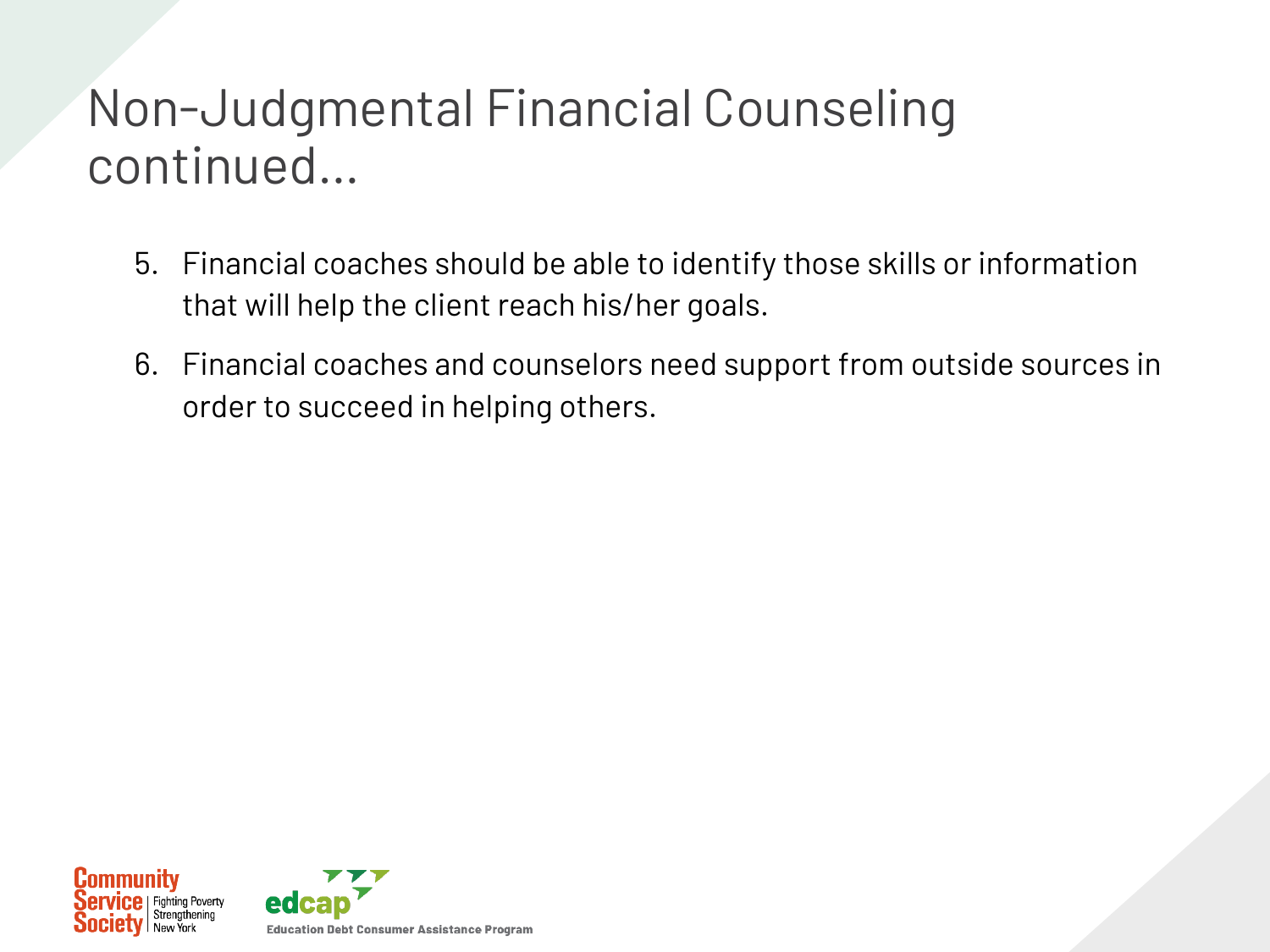

# Non-Judgmental Financial Counseling continued…
Financial coaches should be able to identify those skills or information that will help the client reach his/her goals.
Financial coaches and counselors need support from outside sources in order to succeed in helping others.